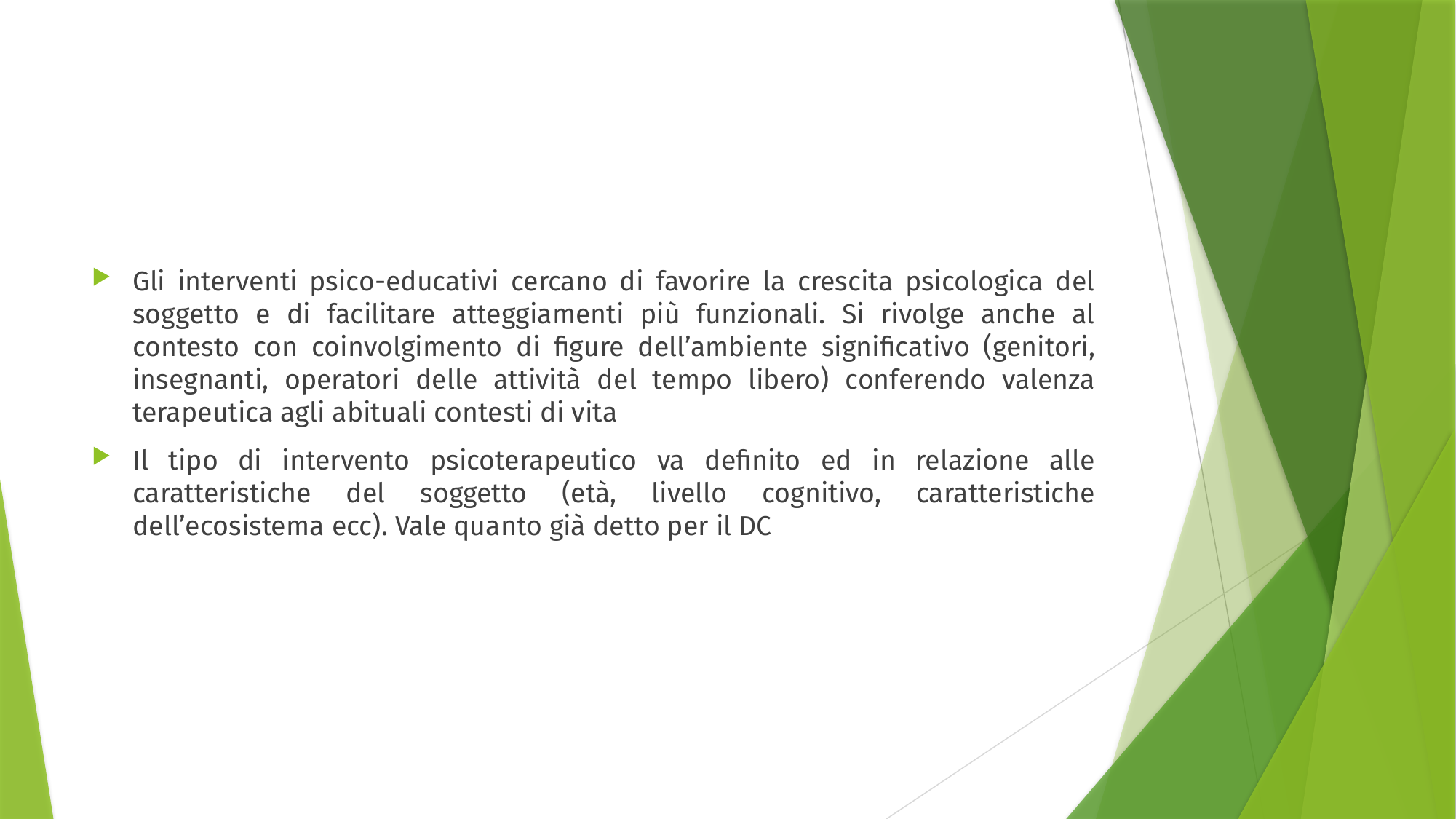

#
Gli interventi psico-educativi cercano di favorire la crescita psicologica del soggetto e di facilitare atteggiamenti più funzionali. Si rivolge anche al contesto con coinvolgimento di figure dell’ambiente significativo (genitori, insegnanti, operatori delle attività del tempo libero) conferendo valenza terapeutica agli abituali contesti di vita
Il tipo di intervento psicoterapeutico va definito ed in relazione alle caratteristiche del soggetto (età, livello cognitivo, caratteristiche dell’ecosistema ecc). Vale quanto già detto per il DC